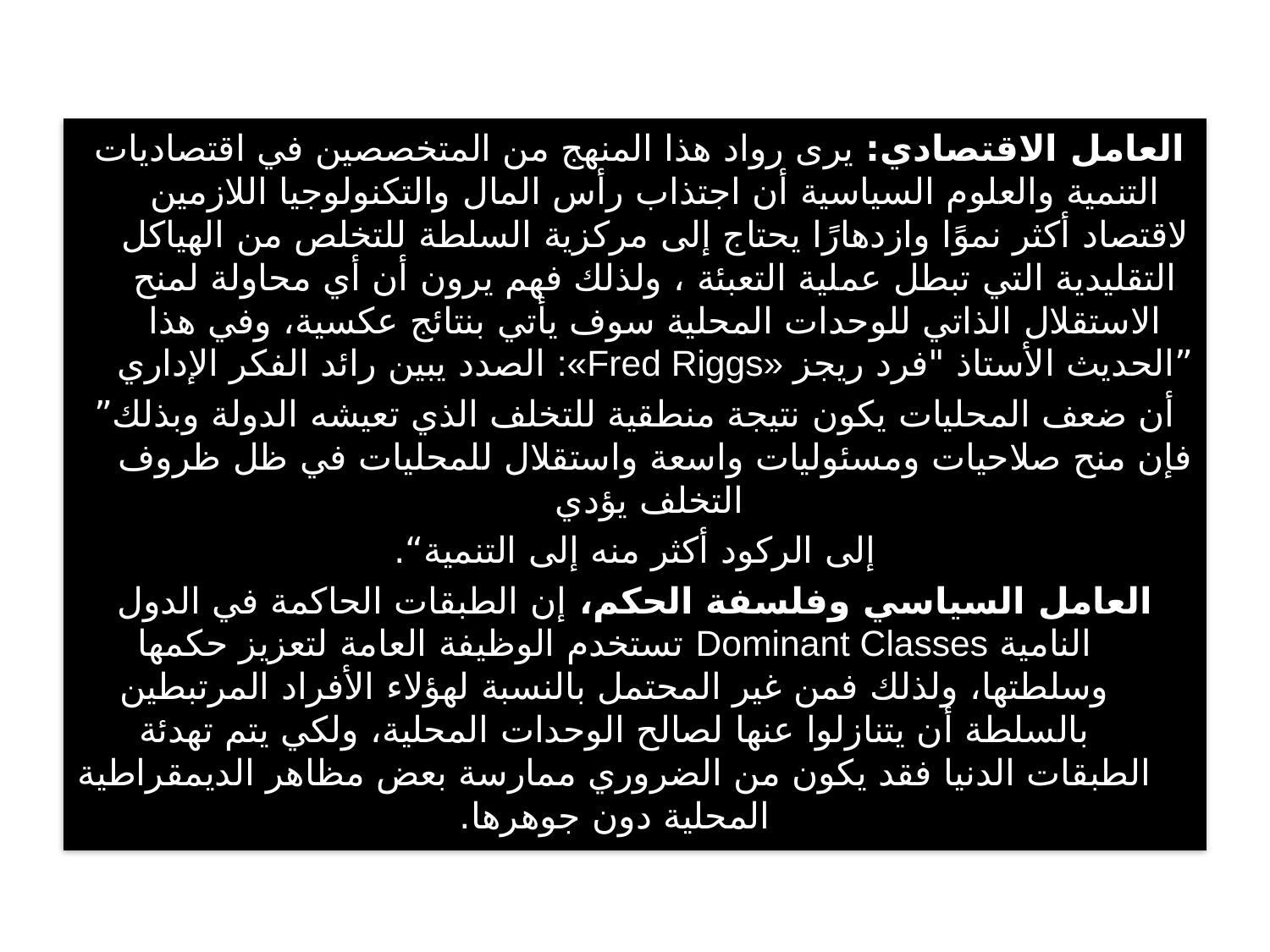

العامل الاقتصادي: يرى رواد هذا المنهج من المتخصصين في اقتصاديات التنمية والعلوم السياسية أن اجتذاب رأس المال والتكنولوجيا اللازمين لاقتصاد أكثر نموًا وازدهارًا يحتاج إلى مركزية السلطة للتخلص من الهياكل التقليدية التي تبطل عملية التعبئة ، ولذلك فهم يرون أن أي محاولة لمنح الاستقلال الذاتي للوحدات المحلية سوف يأتي بنتائج عكسية، وفي هذا الصدد يبين رائد الفكر الإداري :«Fred Riggs» الحديث الأستاذ "فرد ريجز”
”أن ضعف المحليات يكون نتيجة منطقية للتخلف الذي تعيشه الدولة وبذلك فإن منح صلاحيات ومسئوليات واسعة واستقلال للمحليات في ظل ظروف التخلف يؤدي
إلى الركود أكثر منه إلى التنمية“.
العامل السياسي وفلسفة الحكم، إن الطبقات الحاكمة في الدول النامية Dominant Classes تستخدم الوظيفة العامة لتعزيز حكمها وسلطتها، ولذلك فمن غير المحتمل بالنسبة لهؤلاء الأفراد المرتبطين بالسلطة أن يتنازلوا عنها لصالح الوحدات المحلية، ولكي يتم تهدئة الطبقات الدنيا فقد يكون من الضروري ممارسة بعض مظاهر الديمقراطية المحلية دون جوهرها.